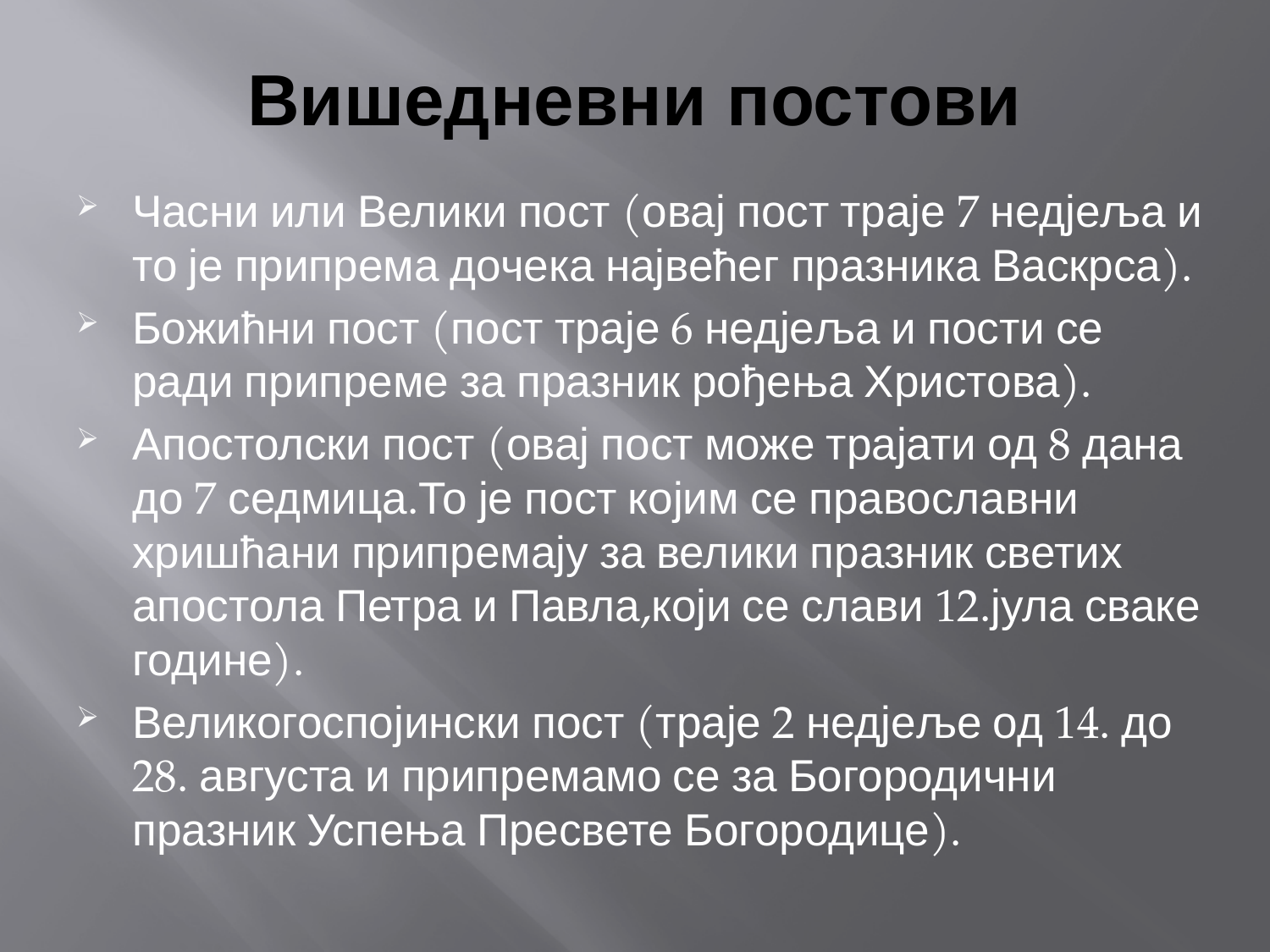

# Вишедневни постови
Часни или Велики пост (овај пост траје 7 недјеља и то је припрема дочека највећег празника Васкрса).
Божићни пост (пост траје 6 недјеља и пости се ради припреме за празник рођења Христова).
Апостолски пост (овај пост може трајати од 8 дана до 7 седмица.То је пост којим се православни хришћани припремају за велики празник светих апостола Петра и Павла,који се слави 12.јула сваке године).
Великогоспојински пост (траје 2 недјеље од 14. до 28. августа и припремамо се за Богородични празник Успења Пресвете Богородице).